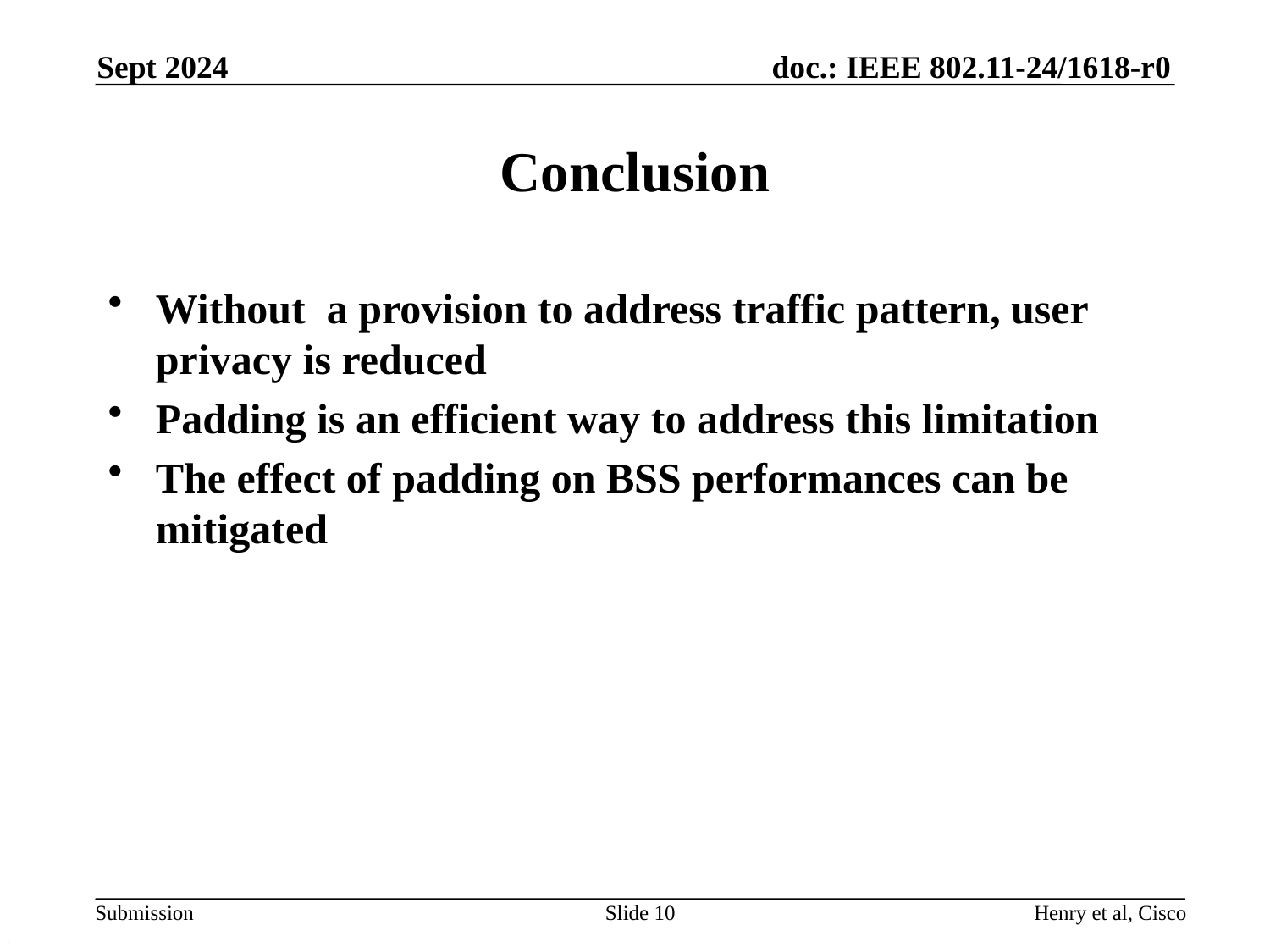

Sept 2024
# Conclusion
Without  a provision to address traffic pattern, user privacy is reduced
Padding is an efficient way to address this limitation
The effect of padding on BSS performances can be mitigated

Slide 10
Henry et al, Cisco